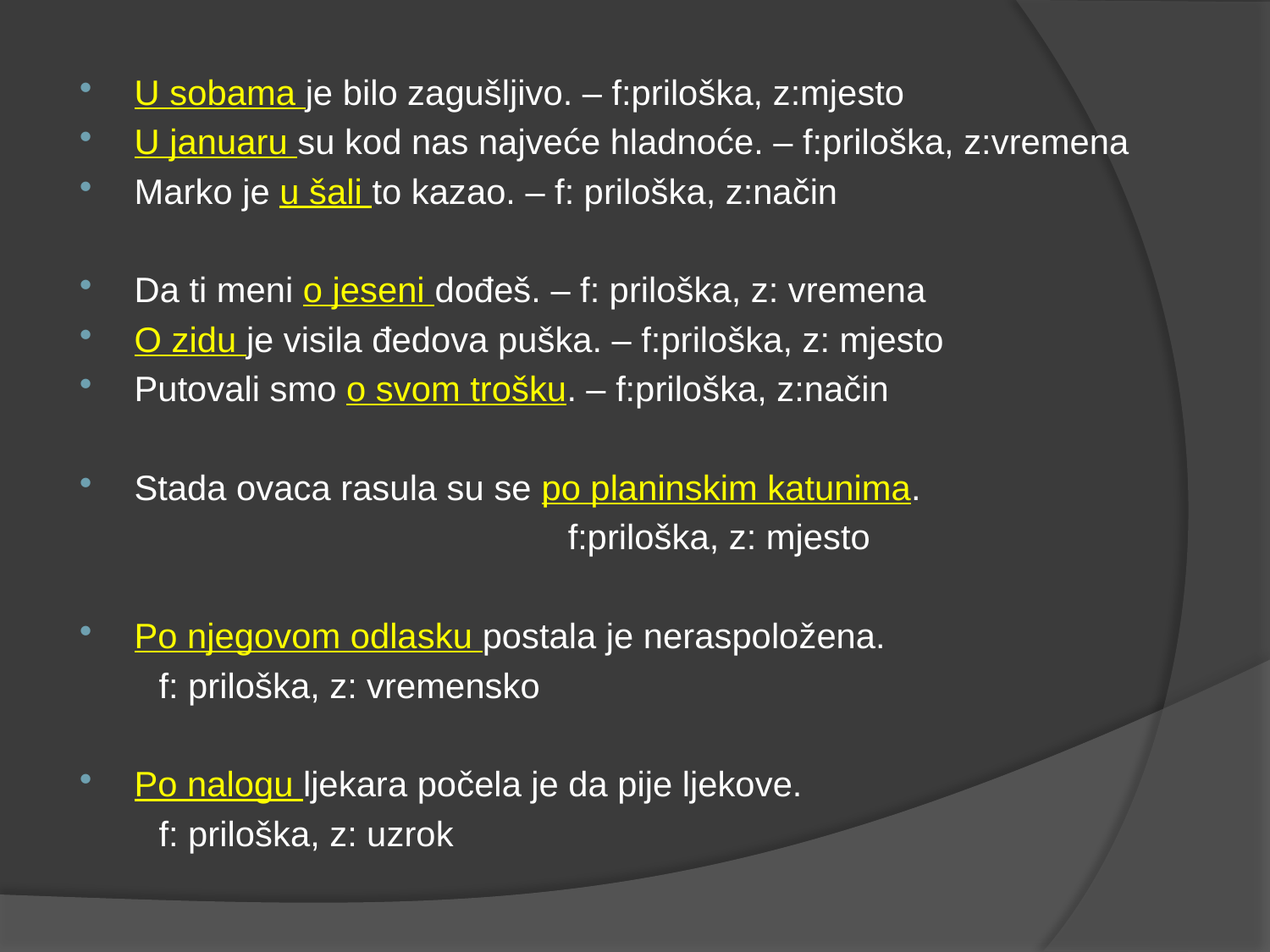

U sobama je bilo zagušljivo. – f:priloška, z:mjesto
U januaru su kod nas najveće hladnoće. – f:priloška, z:vremena
Marko je u šali to kazao. – f: priloška, z:način

Da ti meni o jeseni dođeš. – f: priloška, z: vremena
O zidu je visila đedova puška. – f:priloška, z: mjesto
Putovali smo o svom trošku. – f:priloška, z:način

Stada ovaca rasula su se po planinskim katunima.
                                                  f:priloška, z: mjesto

Po njegovom odlasku postala je neraspoložena.
        f: priloška, z: vremensko

Po nalogu ljekara počela je da pije ljekove.
        f: priloška, z: uzrok